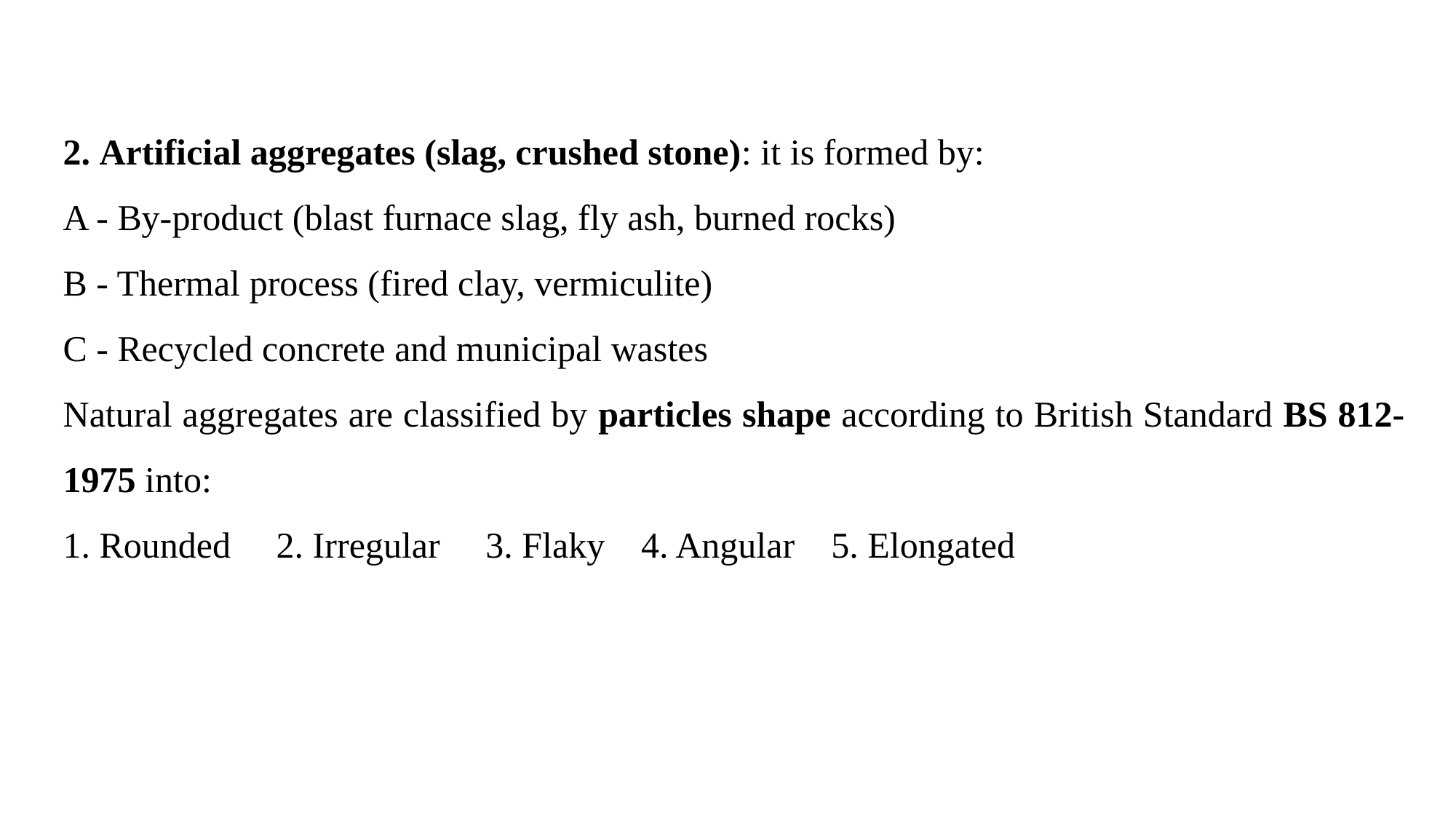

2. Artificial aggregates (slag, crushed stone): it is formed by:
A - By-product (blast furnace slag, fly ash, burned rocks)
B - Thermal process (fired clay, vermiculite)
C - Recycled concrete and municipal wastes
Natural aggregates are classified by particles shape according to British Standard BS 812- 1975 into:
1. Rounded     2. Irregular     3. Flaky    4. Angular    5. Elongated